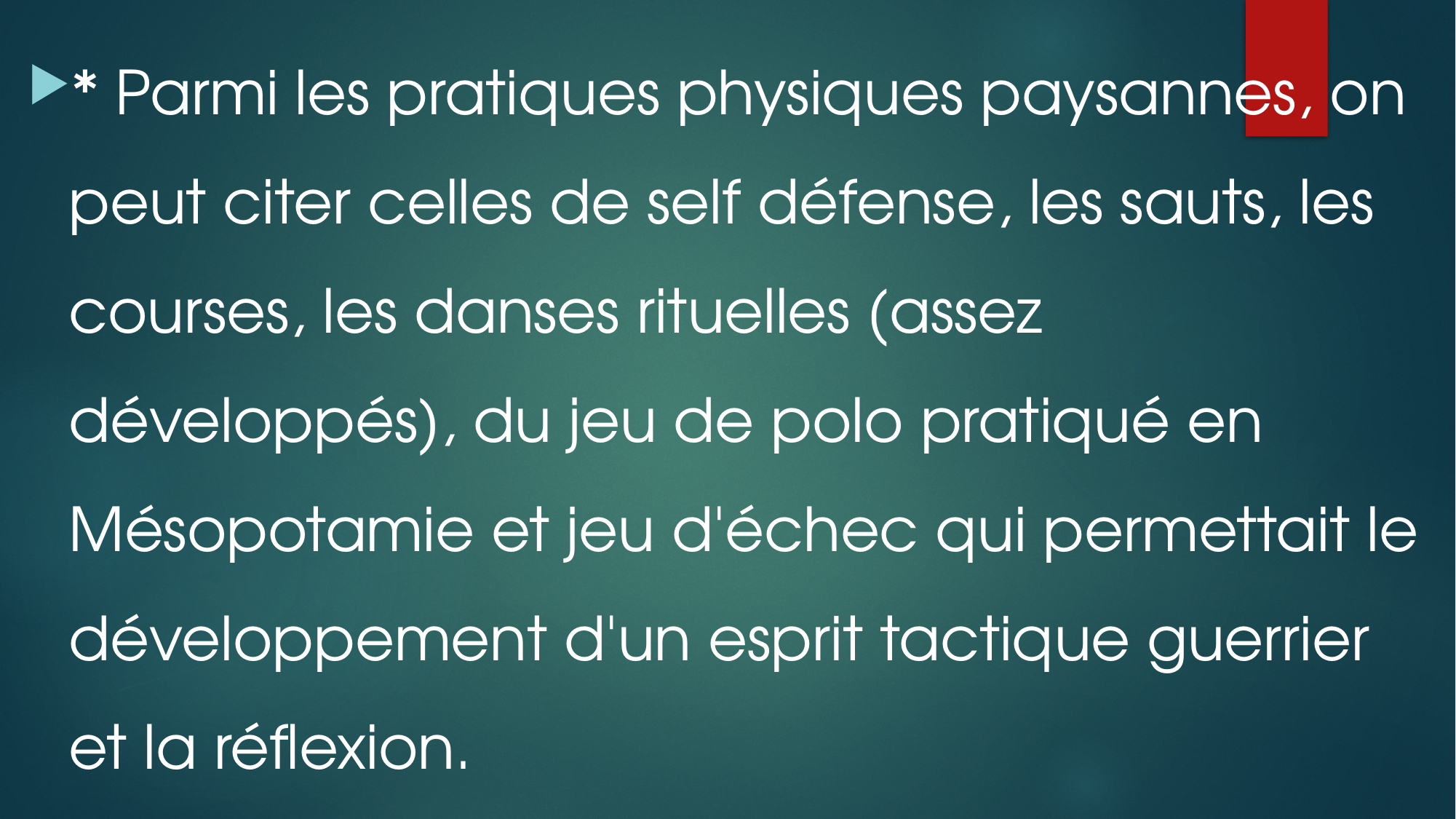

* Parmi les pratiques physiques paysannes, on peut citer celles de self défense, les sauts, les courses, les danses rituelles (assez développés), du jeu de polo pratiqué en Mésopotamie et jeu d'échec qui permettait le développement d'un esprit tactique guerrier et la réflexion.